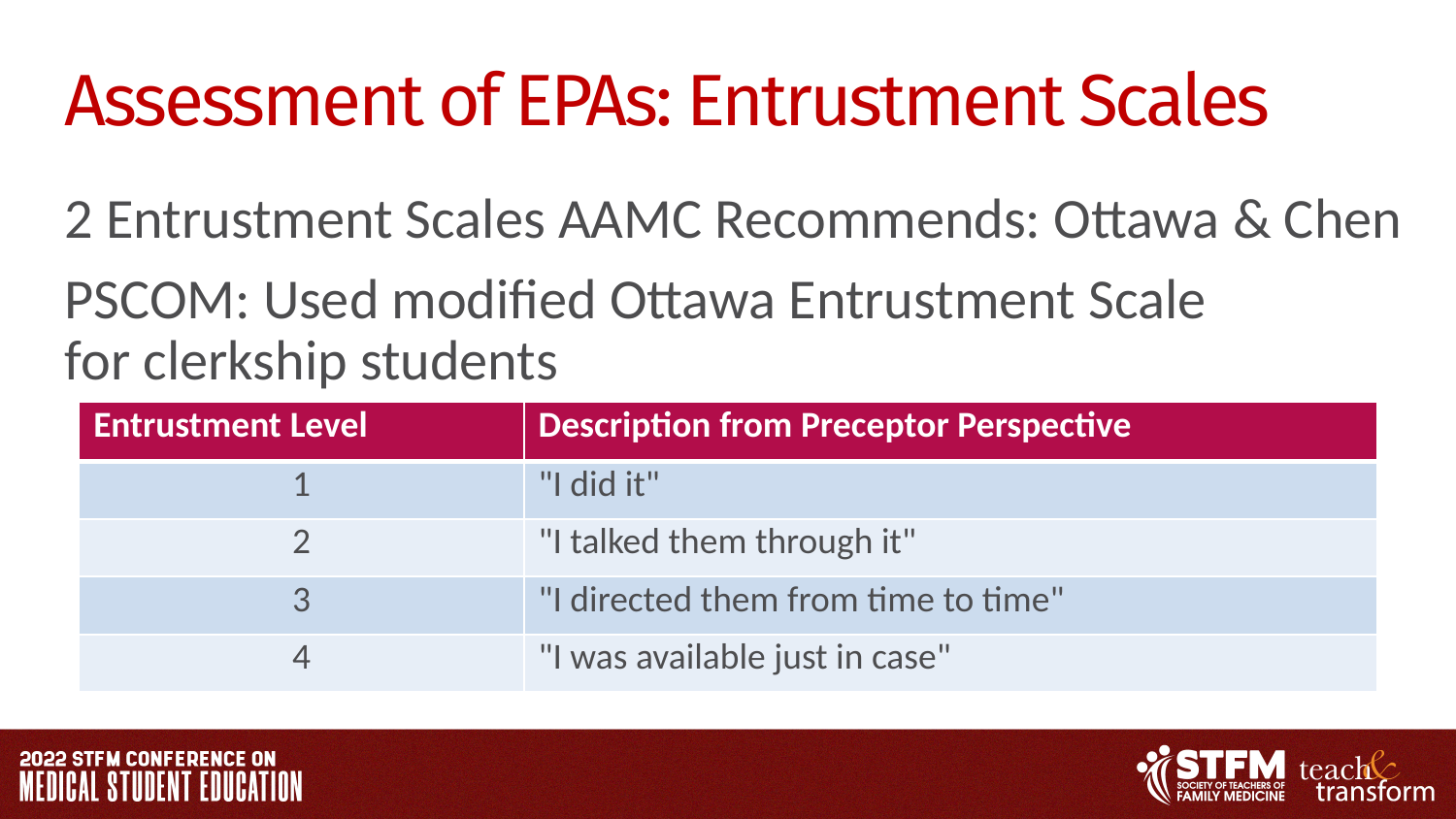

# Assessment of EPAs: Entrustment Scales
2 Entrustment Scales AAMC Recommends: Ottawa & Chen
PSCOM: Used modified Ottawa Entrustment Scale for clerkship students
| Entrustment Level​ | Description from Preceptor Perspective​ |
| --- | --- |
| 1​ | "I did it"​ |
| 2​ | "I talked them through it"​ |
| 3​ | "I directed them from time to time"​ |
| 4​ | "I was available just in case"​ |